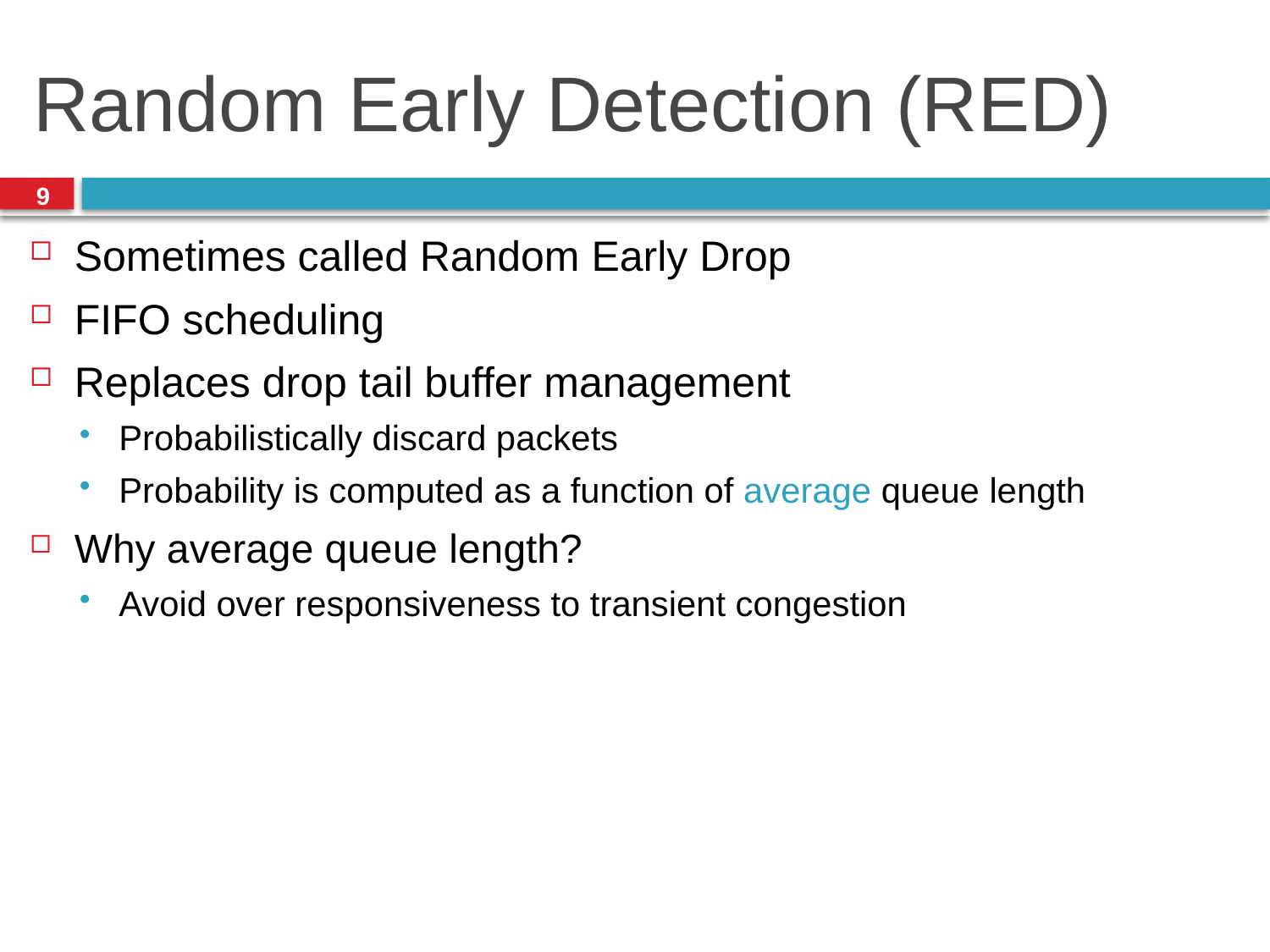

# Random Early Detection (RED)
9
Sometimes called Random Early Drop
FIFO scheduling
Replaces drop tail buffer management
Probabilistically discard packets
Probability is computed as a function of average queue length
Why average queue length?
Avoid over responsiveness to transient congestion